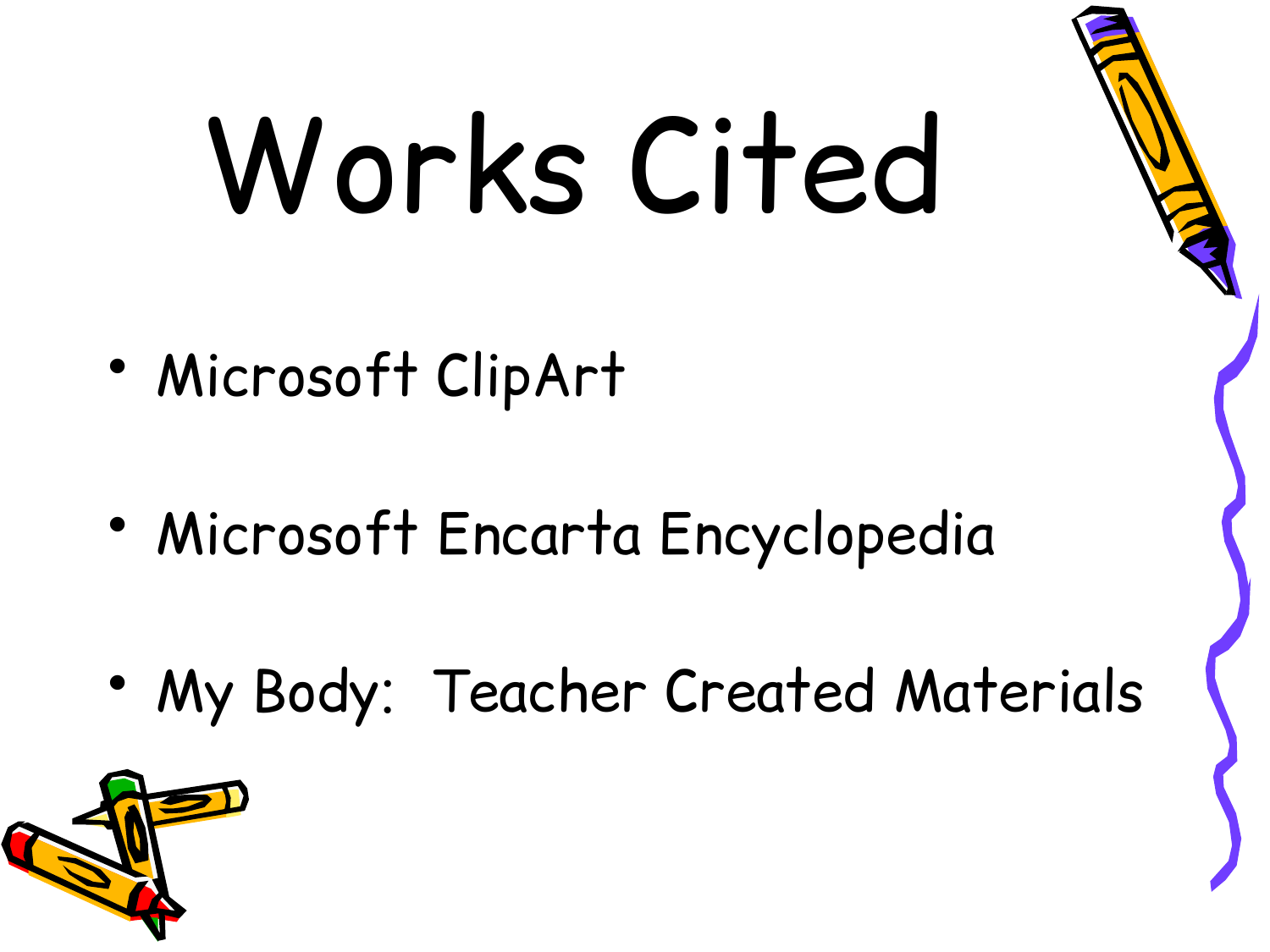

# Works Cited

Microsoft ClipArt

Microsoft Encarta Encyclopedia

My Body:  Teacher Created Materials